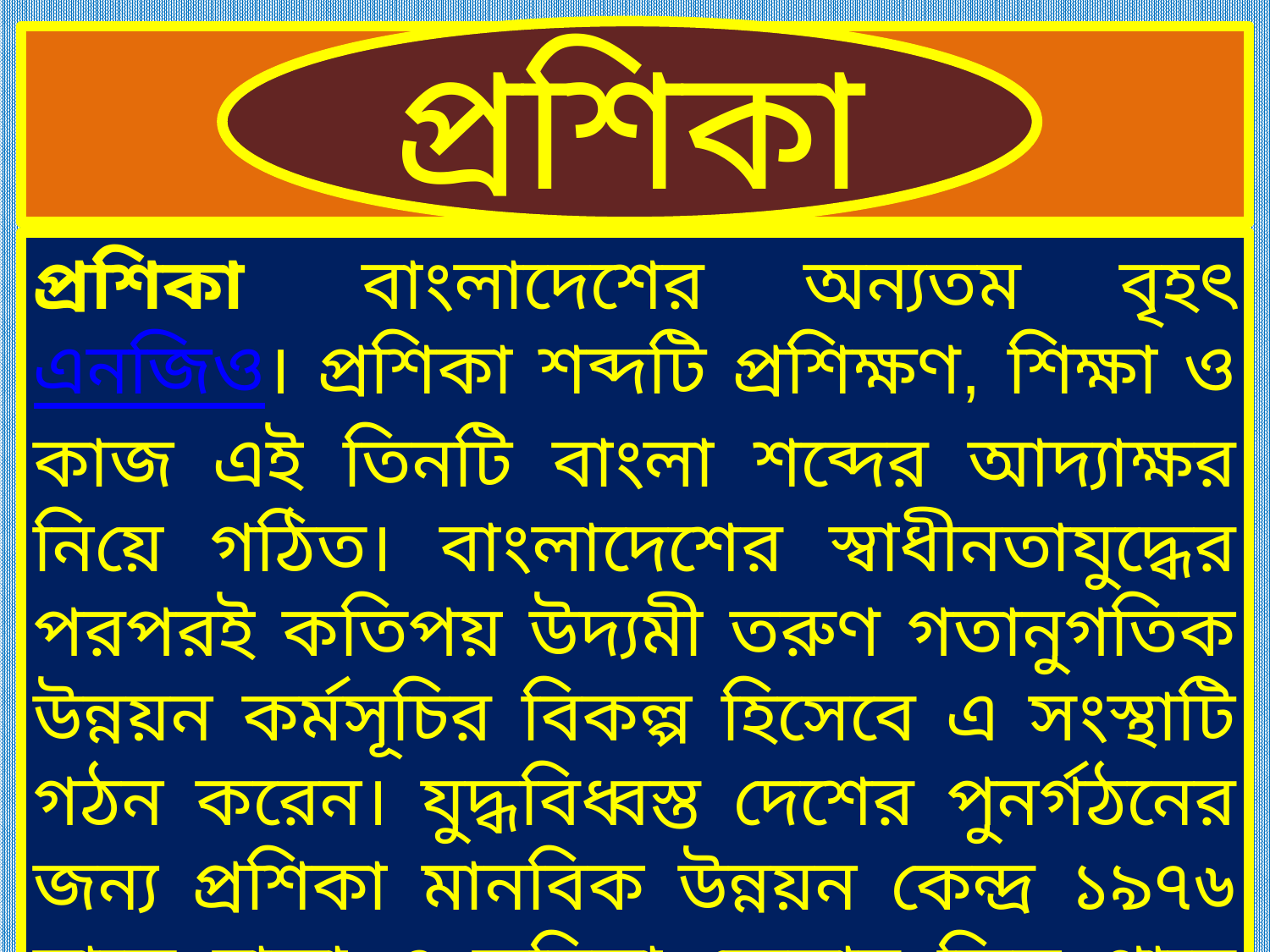

প্রশিকা

প্রশিকা  বাংলাদেশের অন্যতম বৃহৎ এনজিও। প্রশিকা শব্দটি প্রশিক্ষণ, শিক্ষা ও কাজ এই তিনটি বাংলা শব্দের আদ্যাক্ষর নিয়ে গঠিত। বাংলাদেশের স্বাধীনতাযুদ্ধের পরপরই কতিপয় উদ্যমী তরুণ গতানুগতিক উন্নয়ন কর্মসূচির বিকল্প হিসেবে এ সংস্থাটি গঠন করেন। যুদ্ধবিধ্বস্ত দেশের পুনর্গঠনের জন্য প্রশিকা মানবিক উন্নয়ন কেন্দ্র ১৯৭৬ সালে ঢাকা ও কুমিল্লা জেলার কিছু গ্রামে কার্যক্রম শুরু করে।